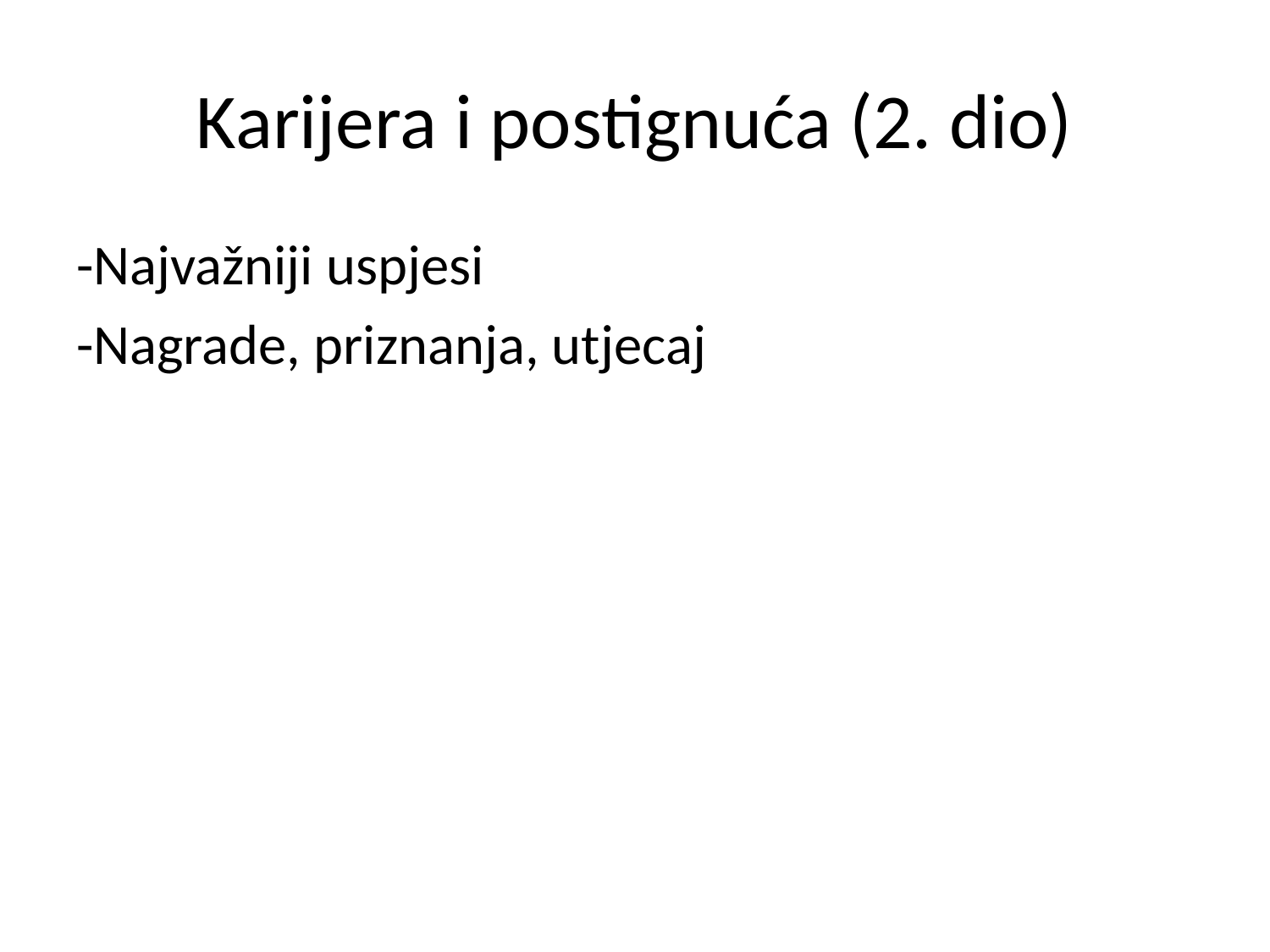

# Karijera i postignuća (2. dio)
-Najvažniji uspjesi
-Nagrade, priznanja, utjecaj